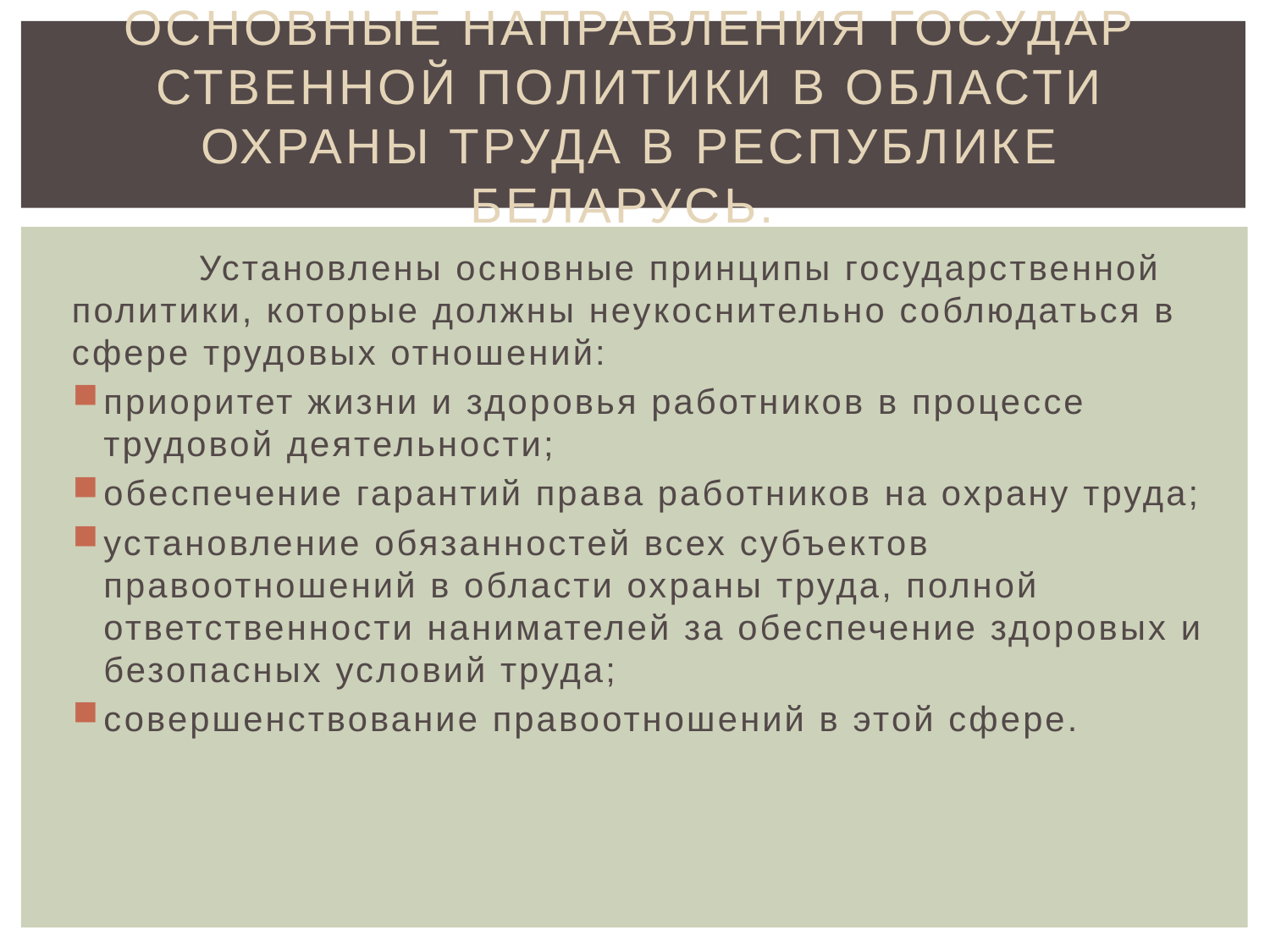

# Основные направления государ­ственной политики в области охраны труда в Республике Беларусь.
	Установлены основные принципы государственной политики, которые должны неукоснительно соблюдаться в сфере трудовых отношений:
приоритет жизни и здоровья работников в процессе трудовой деятельности;
обеспечение гарантий права работников на охрану труда;
установление обязанностей всех субъектов правоотношений в области охраны труда, полной ответственности нанимателей за обеспечение здоровых и безопасных условий труда;
совершенствование правоотношений в этой сфере.